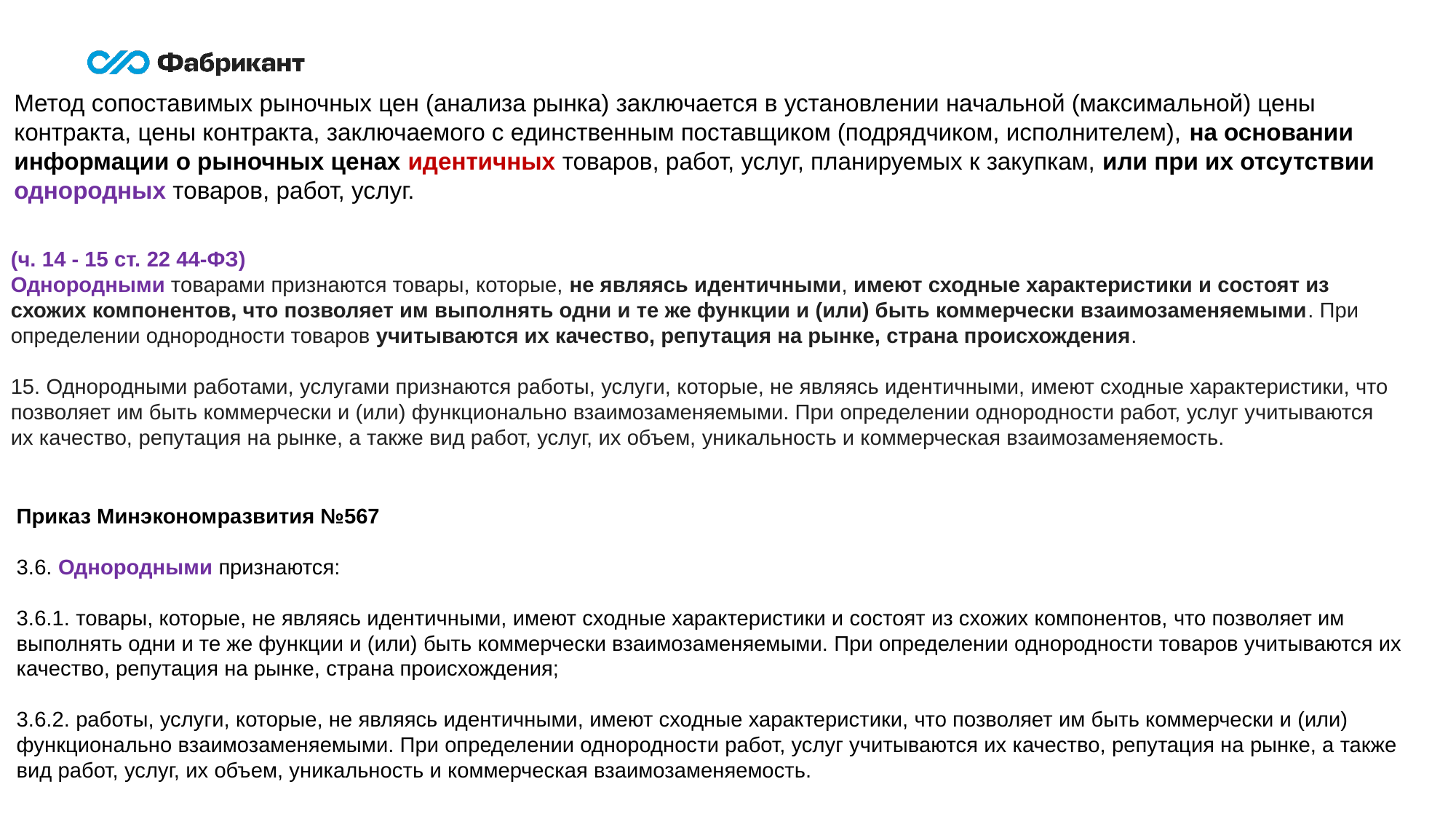

Метод сопоставимых рыночных цен (анализа рынка) заключается в установлении начальной (максимальной) цены контракта, цены контракта, заключаемого с единственным поставщиком (подрядчиком, исполнителем), на основании информации о рыночных ценах идентичных товаров, работ, услуг, планируемых к закупкам, или при их отсутствии однородных товаров, работ, услуг.
(ч. 14 - 15 ст. 22 44-ФЗ)
Однородными товарами признаются товары, которые, не являясь идентичными, имеют сходные характеристики и состоят из схожих компонентов, что позволяет им выполнять одни и те же функции и (или) быть коммерчески взаимозаменяемыми. При определении однородности товаров учитываются их качество, репутация на рынке, страна происхождения.

15. Однородными работами, услугами признаются работы, услуги, которые, не являясь идентичными, имеют сходные характеристики, что позволяет им быть коммерчески и (или) функционально взаимозаменяемыми. При определении однородности работ, услуг учитываются их качество, репутация на рынке, а также вид работ, услуг, их объем, уникальность и коммерческая взаимозаменяемость.
Приказ Минэкономразвития №567

3.6. Однородными признаются:

3.6.1. товары, которые, не являясь идентичными, имеют сходные характеристики и состоят из схожих компонентов, что позволяет им выполнять одни и те же функции и (или) быть коммерчески взаимозаменяемыми. При определении однородности товаров учитываются их качество, репутация на рынке, страна происхождения;

3.6.2. работы, услуги, которые, не являясь идентичными, имеют сходные характеристики, что позволяет им быть коммерчески и (или) функционально взаимозаменяемыми. При определении однородности работ, услуг учитываются их качество, репутация на рынке, а также вид работ, услуг, их объем, уникальность и коммерческая взаимозаменяемость.